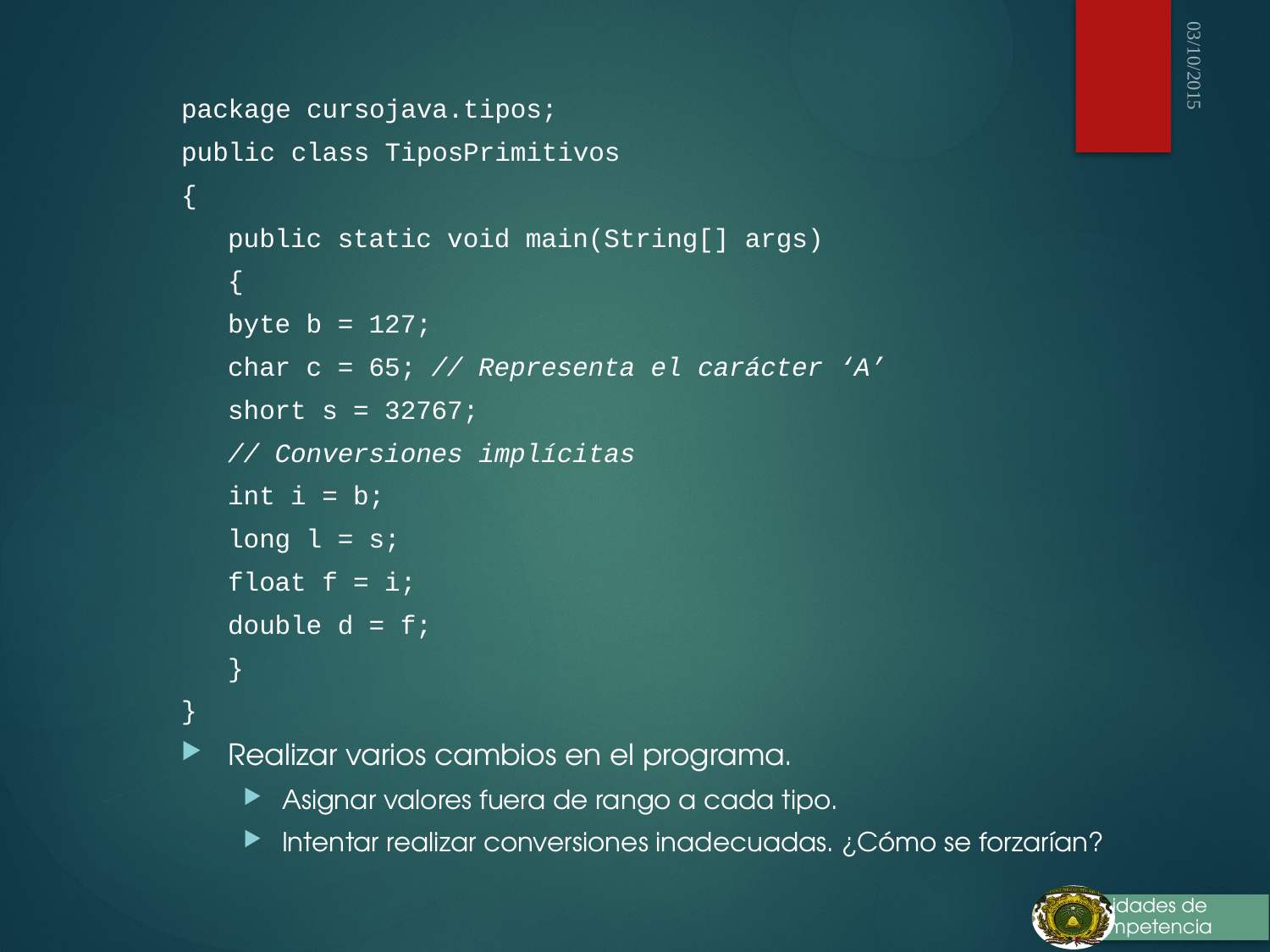

03/10/2015
package cursojava.tipos;
public class TiposPrimitivos
{
	public static void main(String[] args)
	{
		byte b = 127;
		char c = 65; // Representa el carácter ‘A’
		short s = 32767;
		// Conversiones implícitas
		int i = b;
		long l = s;
		float f = i;
		double d = f;
	}
}
Realizar varios cambios en el programa.
Asignar valores fuera de rango a cada tipo.
Intentar realizar conversiones inadecuadas. ¿Cómo se forzarían?